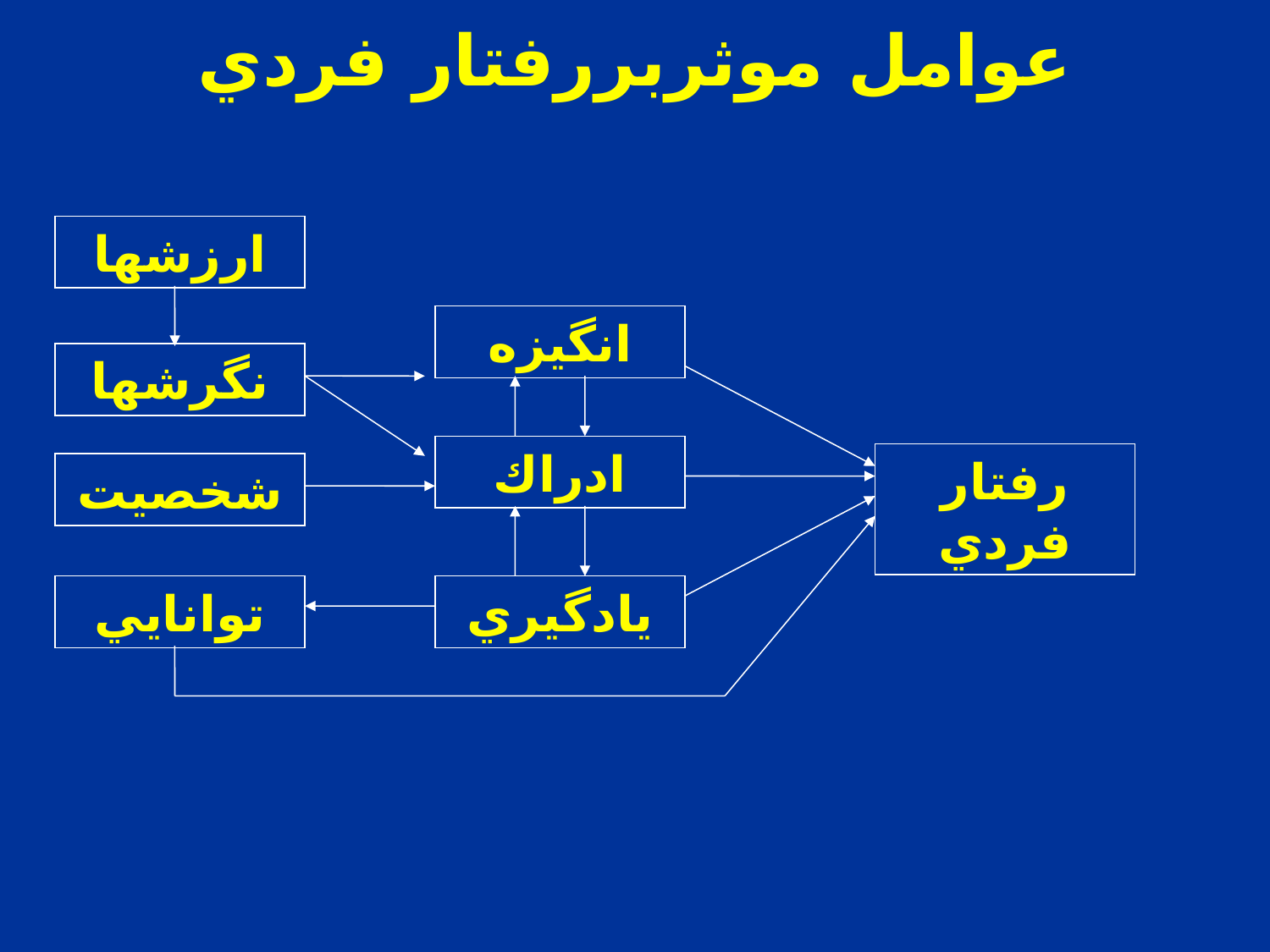

# عوامل موثربررفتار فردي
ارزشها

انگيزه
نگرشها

ادراك
رفتار فردي
شخصيت

توانايي
يادگيري